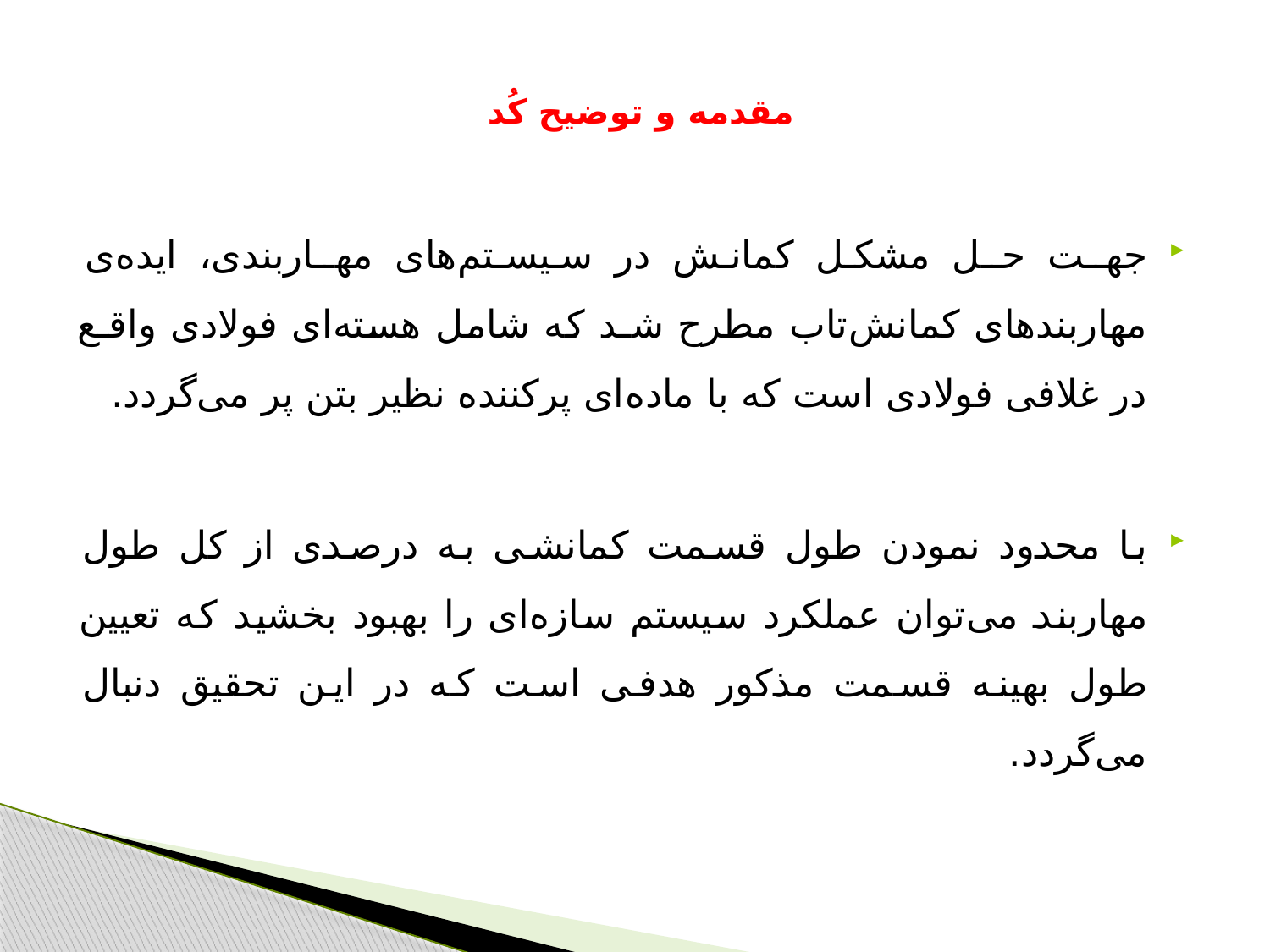

# مقدمه و توضیح کُد
جهـت حـل مشکل کمانش در سیسـتم‌های مهـاربندی، ایده‌ی مهاربندهای کمانش‌تاب مطرح شـد که شامل هسته‌ای فولادی واقـع در غلافی فولادی است که با ماده‌ای پرکننده نظیر بتن پر می‌گردد.

با محدود نمودن طول قسمت کمانشی به درصدی از کل طول مهاربند می‌توان عملکرد سیستم سازه‌ای را بهبود بخشید که تعیین طول بهینه قسمت مذکور هدفی است که در این تحقیق دنبال می‌گردد.